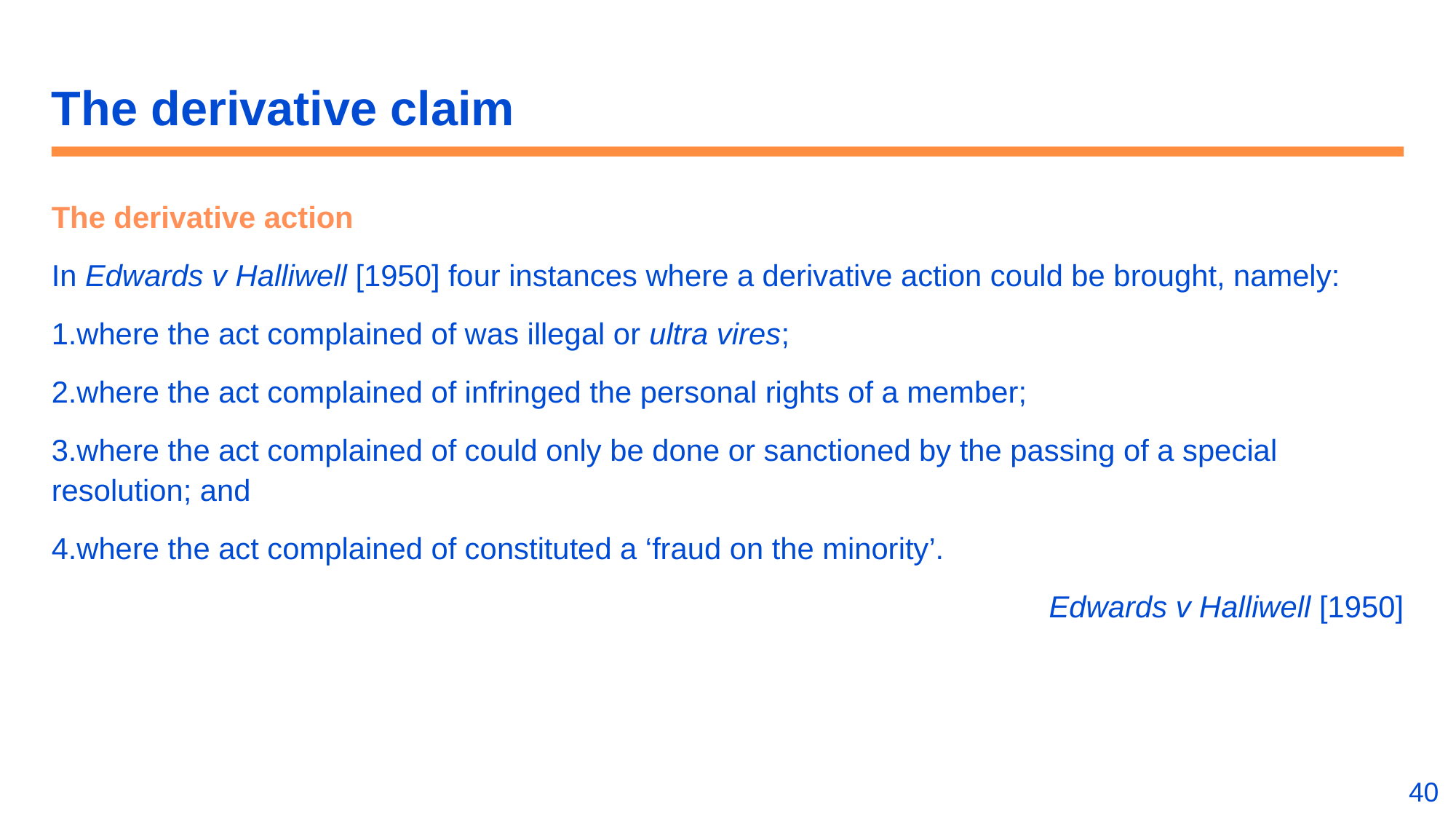

# The derivative claim
The derivative action
In Edwards v Halliwell [1950] four instances where a derivative action could be brought, namely:
where the act complained of was illegal or ultra vires;
where the act complained of infringed the personal rights of a member;
where the act complained of could only be done or sanctioned by the passing of a special resolution; and
where the act complained of constituted a ‘fraud on the minority’.
Edwards v Halliwell [1950]